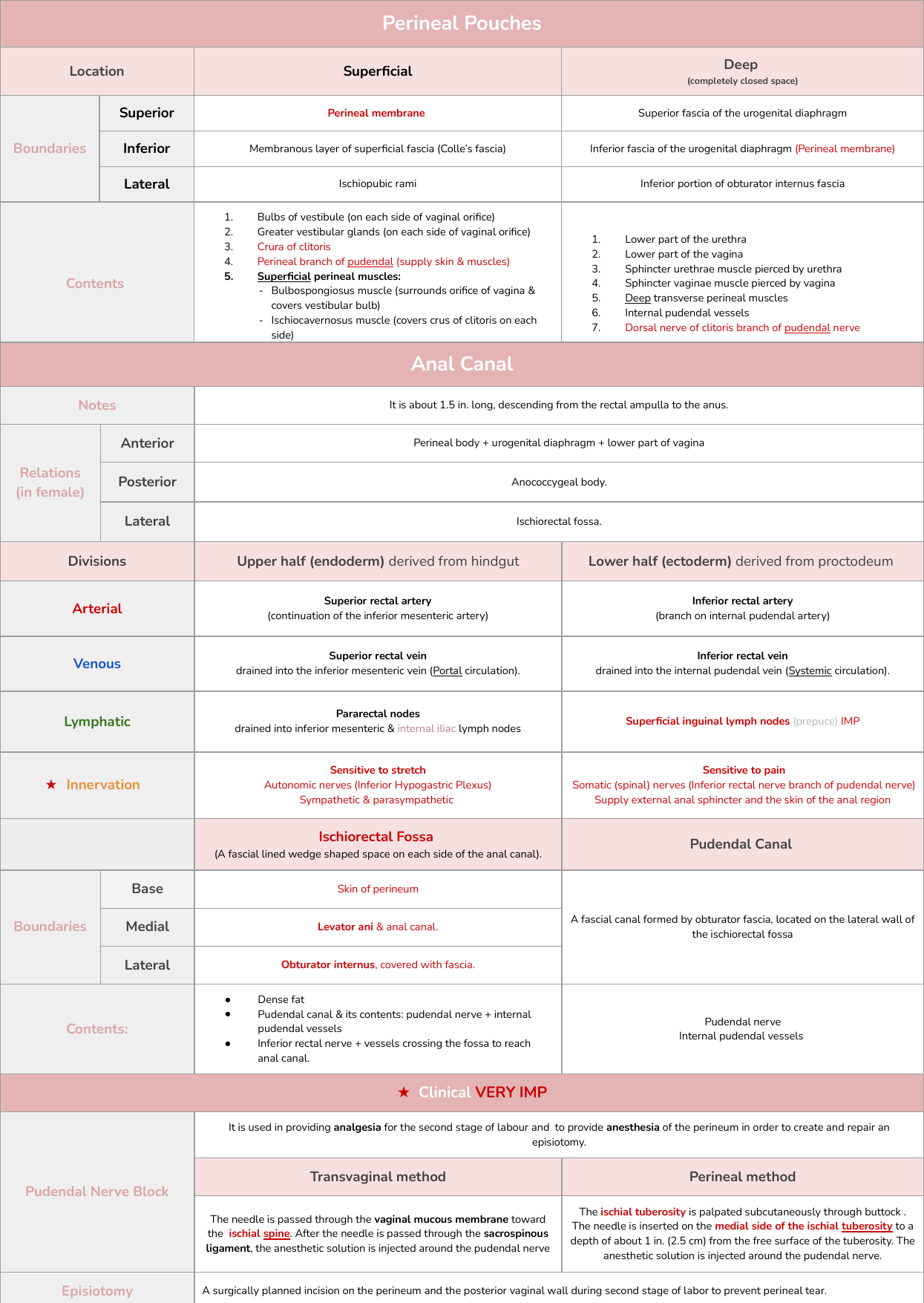

| Perineal Pouches |  |  |  |
| --- | --- | --- | --- |
| Location |  | Superficial | Deep (completely closed space) |
| Boundaries | Superior | Perineal membrane | Superior fascia of the urogenital diaphragm |
|  | Inferior | Membranous layer of superficial fascia (Colle’s fascia) | Inferior fascia of the urogenital diaphragm (Perineal membrane) |
|  | Lateral | Ischiopubic rami | Inferior portion of obturator internus fascia |
| Contents |  | Bulbs of vestibule (on each side of vaginal orifice) Greater vestibular glands (on each side of vaginal orifice) Crura of clitoris Perineal branch of pudendal (supply skin & muscles) Superficial perineal muscles: Bulbospongiosus muscle (surrounds orifice of vagina & covers vestibular bulb) Ischiocavernosus muscle (covers crus of clitoris on each side) Superficial transverse perineal muscles | Lower part of the urethra Lower part of the vagina Sphincter urethrae muscle pierced by urethra Sphincter vaginae muscle pierced by vagina Deep transverse perineal muscles Internal pudendal vessels Dorsal nerve of clitoris branch of pudendal nerve |
| Anal Canal |  |  |  |
| --- | --- | --- | --- |
| Notes |  | It is about 1.5 in. long, descending from the rectal ampulla to the anus. |  |
| Relations (in female) | Anterior | Perineal body + urogenital diaphragm + lower part of vagina |  |
|  | Posterior | Anococcygeal body. |  |
|  | Lateral | Ischiorectal fossa. |  |
| Divisions |  | Upper half (endoderm) derived from hindgut | Lower half (ectoderm) derived from proctodeum |
| Arterial |  | Superior rectal artery (continuation of the inferior mesenteric artery) | Inferior rectal artery (branch on internal pudendal artery) |
| Venous |  | Superior rectal vein drained into the inferior mesenteric vein (Portal circulation). | Inferior rectal vein drained into the internal pudendal vein (Systemic circulation). |
| Lymphatic |  | Pararectal nodes drained into inferior mesenteric & internal iliac lymph nodes | Superficial inguinal lymph nodes (prepuce) IMP |
| Innervation |  | Sensitive to stretch Autonomic nerves (Inferior Hypogastric Plexus) Sympathetic & parasympathetic | Sensitive to pain Somatic (spinal) nerves (Inferior rectal nerve branch of pudendal nerve) Supply external anal sphincter and the skin of the anal region |
|  |  | Ischiorectal Fossa (A fascial lined wedge shaped space on each side of the anal canal). | Pudendal Canal |
| Boundaries | Base | Skin of perineum | A fascial canal formed by obturator fascia, located on the lateral wall of the ischiorectal fossa |
|  | Medial | Levator ani & anal canal. |  |
|  | Lateral | Obturator internus, covered with fascia. |  |
| Contents: |  | Dense fat Pudendal canal & its contents: pudendal nerve + internal pudendal vessels Inferior rectal nerve + vessels crossing the fossa to reach anal canal. | Pudendal nerve Internal pudendal vessels |
| Clinical VERY IMP |  |  |  |
| Pudendal Nerve Block |  | It is used in providing analgesia for the second stage of labour and to provide anesthesia of the perineum in order to create and repair an episiotomy. |  |
|  |  | Transvaginal method | Perineal method |
|  |  | The needle is passed through the vaginal mucous membrane toward the ischial spine. After the needle is passed through the sacrospinous ligament, the anesthetic solution is injected around the pudendal nerve | The ischial tuberosity is palpated subcutaneously through buttock . The needle is inserted on the medial side of the ischial tuberosity to a depth of about 1 in. (2.5 cm) from the free surface of the tuberosity. The anesthetic solution is injected around the pudendal nerve. |
| Episiotomy |  | A surgically planned incision on the perineum and the posterior vaginal wall during second stage of labor to prevent perineal tear. |  |